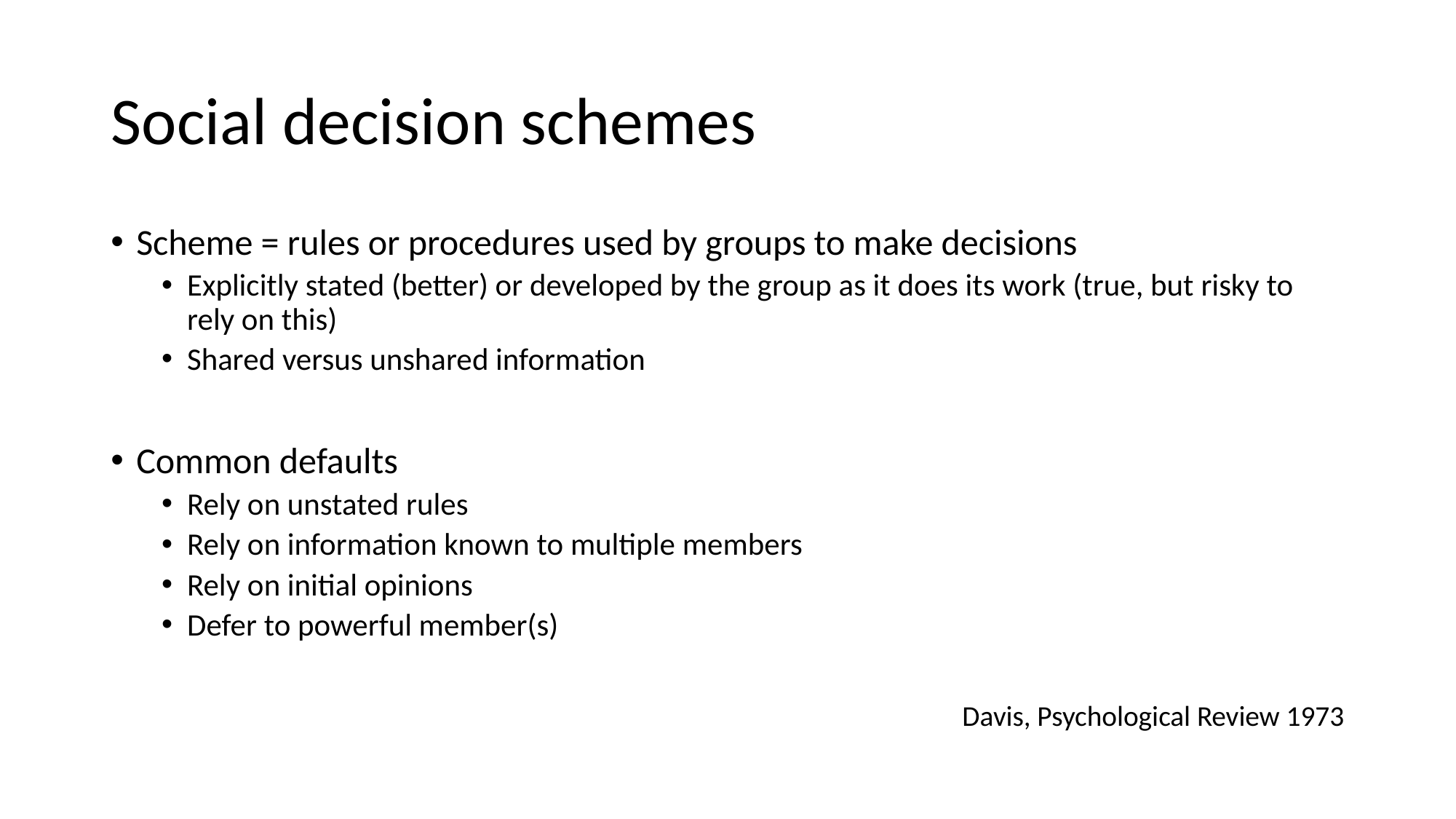

# Social decision schemes
Scheme = rules or procedures used by groups to make decisions
Explicitly stated (better) or developed by the group as it does its work (true, but risky to rely on this)
Shared versus unshared information

Common defaults
Rely on unstated rules
Rely on information known to multiple members
Rely on initial opinions
Defer to powerful member(s)

Davis, Psychological Review 1973